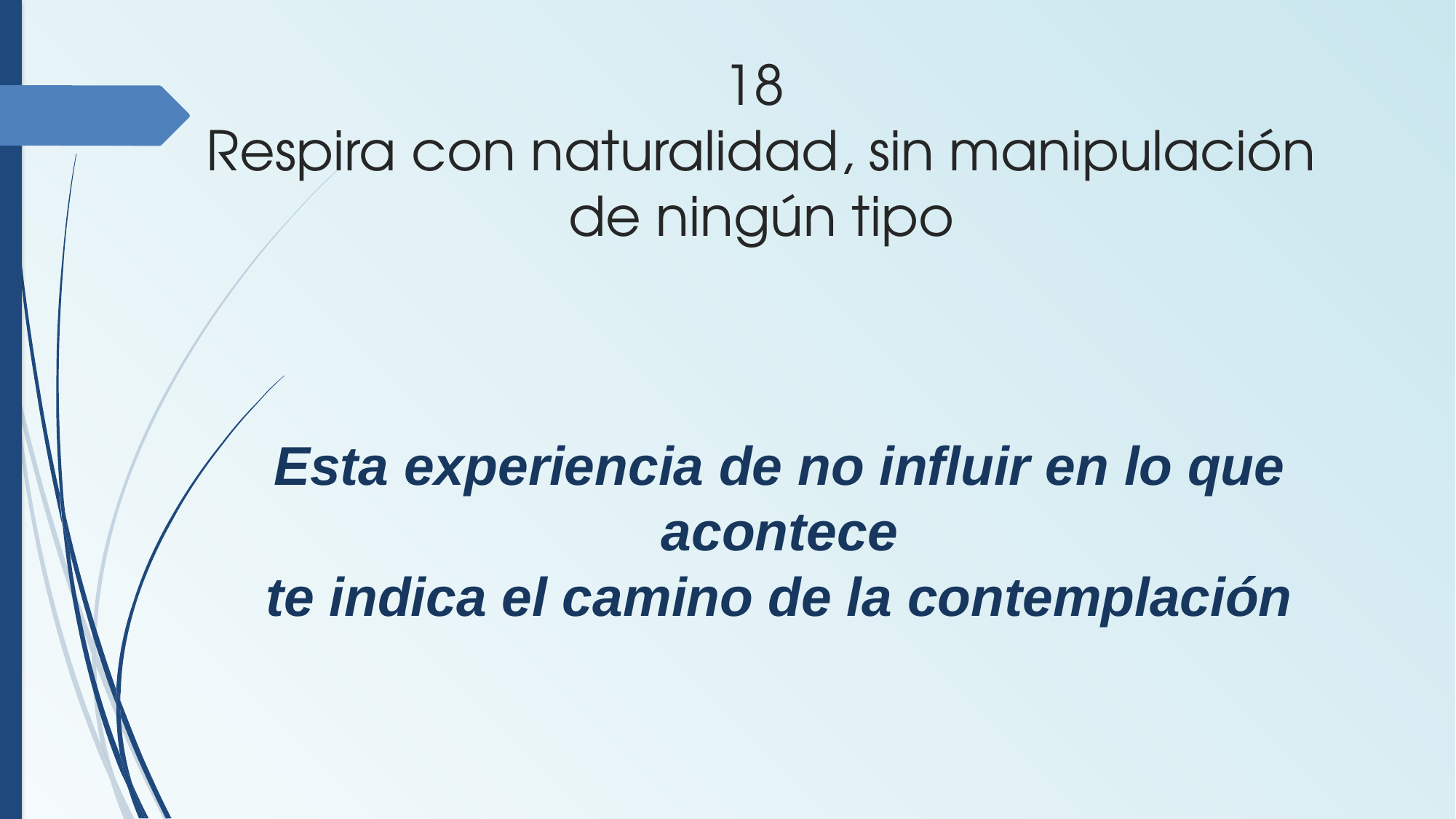

# 18 Respira con naturalidad, sin manipulación de ningún tipo
Esta experiencia de no influir en lo que acontece
te indica el camino de la contemplación